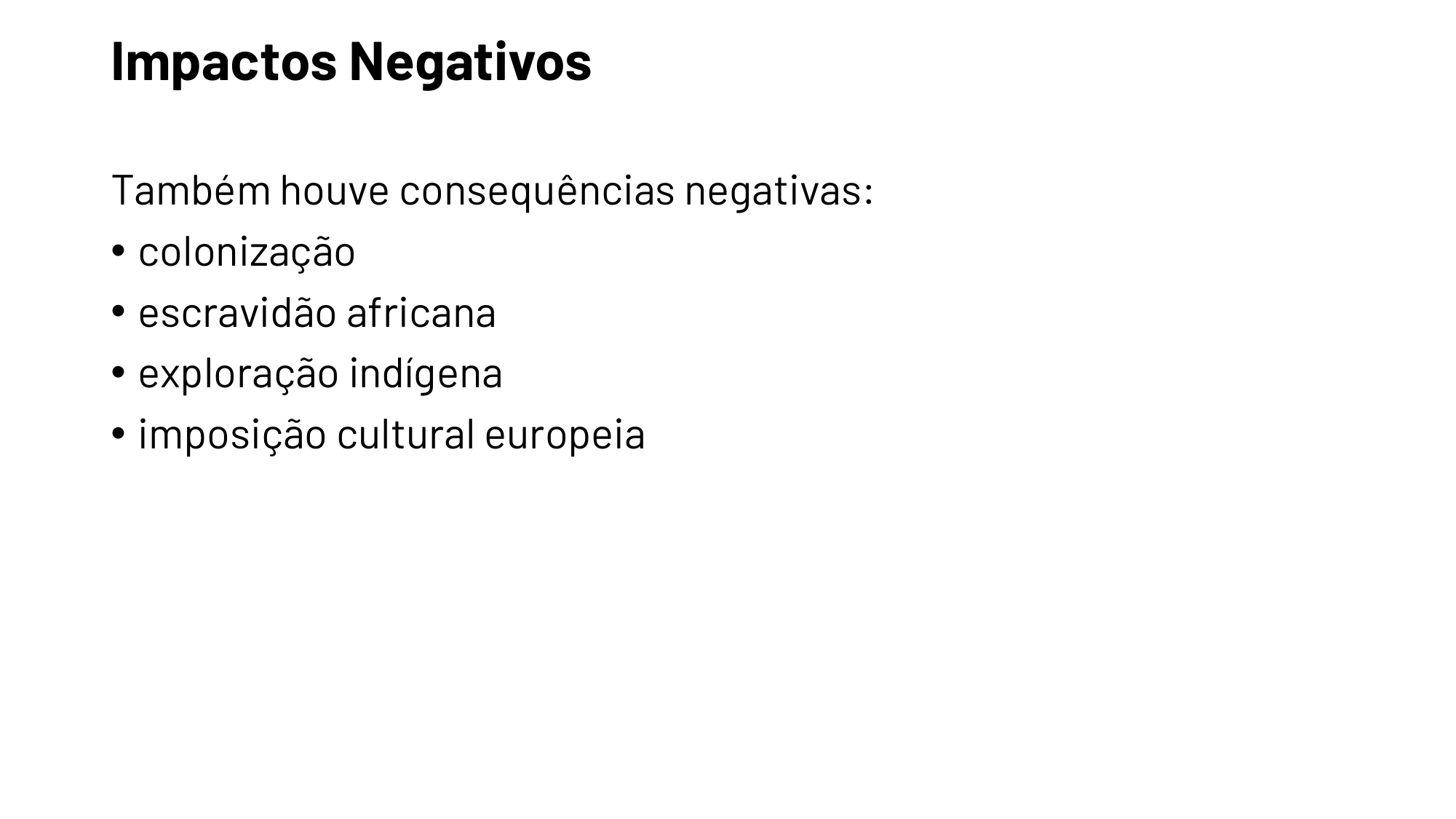

Impactos Negativos

Também houve consequências negativas:
colonização
escravidão africana
exploração indígena
imposição cultural europeia